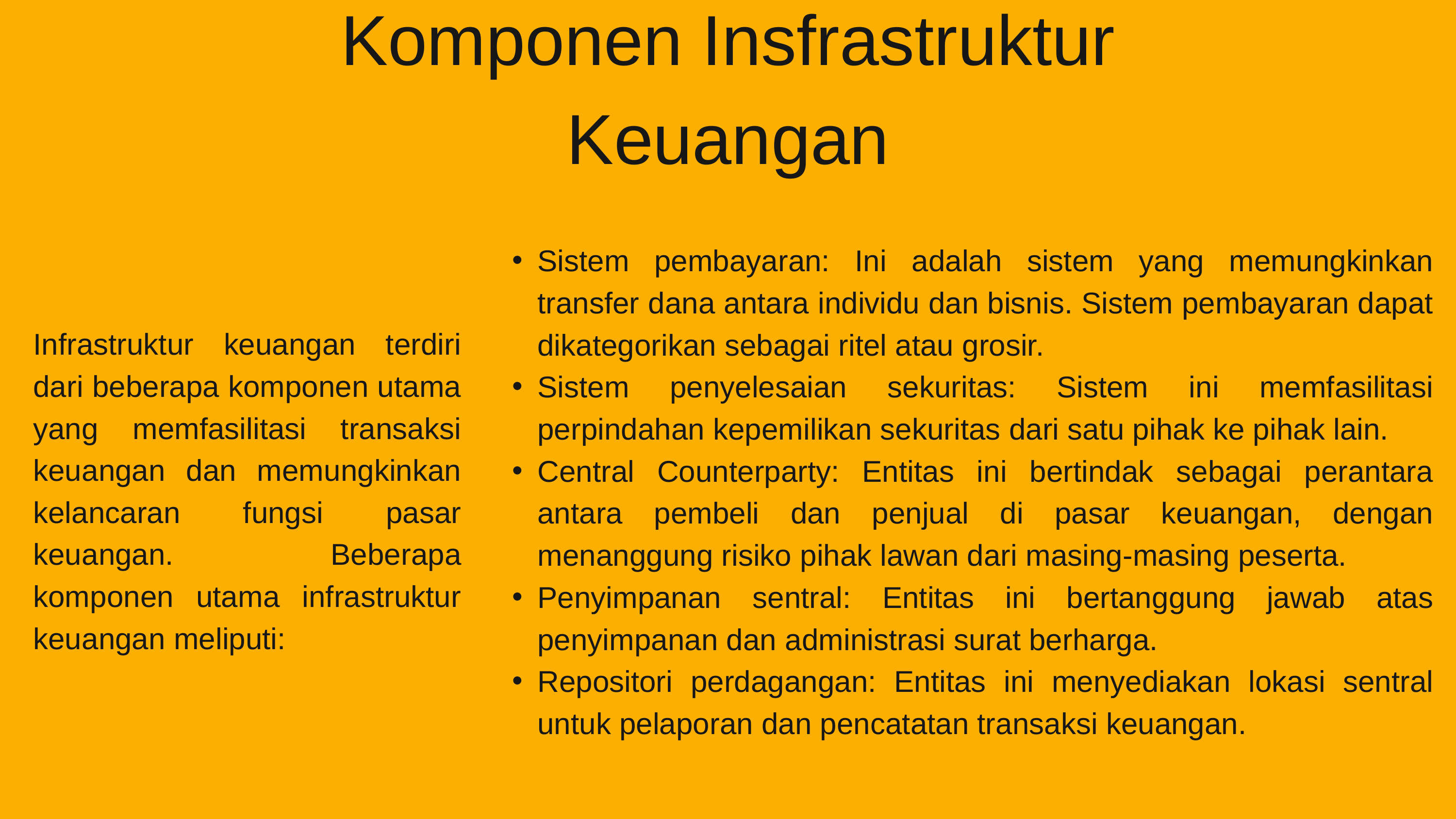

Komponen Insfrastruktur Keuangan
Sistem pembayaran: Ini adalah sistem yang memungkinkan transfer dana antara individu dan bisnis. Sistem pembayaran dapat dikategorikan sebagai ritel atau grosir.
Sistem penyelesaian sekuritas: Sistem ini memfasilitasi perpindahan kepemilikan sekuritas dari satu pihak ke pihak lain.
Central Counterparty: Entitas ini bertindak sebagai perantara antara pembeli dan penjual di pasar keuangan, dengan menanggung risiko pihak lawan dari masing-masing peserta.
Penyimpanan sentral: Entitas ini bertanggung jawab atas penyimpanan dan administrasi surat berharga.
Repositori perdagangan: Entitas ini menyediakan lokasi sentral untuk pelaporan dan pencatatan transaksi keuangan.
Infrastruktur keuangan terdiri dari beberapa komponen utama yang memfasilitasi transaksi keuangan dan memungkinkan kelancaran fungsi pasar keuangan. Beberapa komponen utama infrastruktur keuangan meliputi: